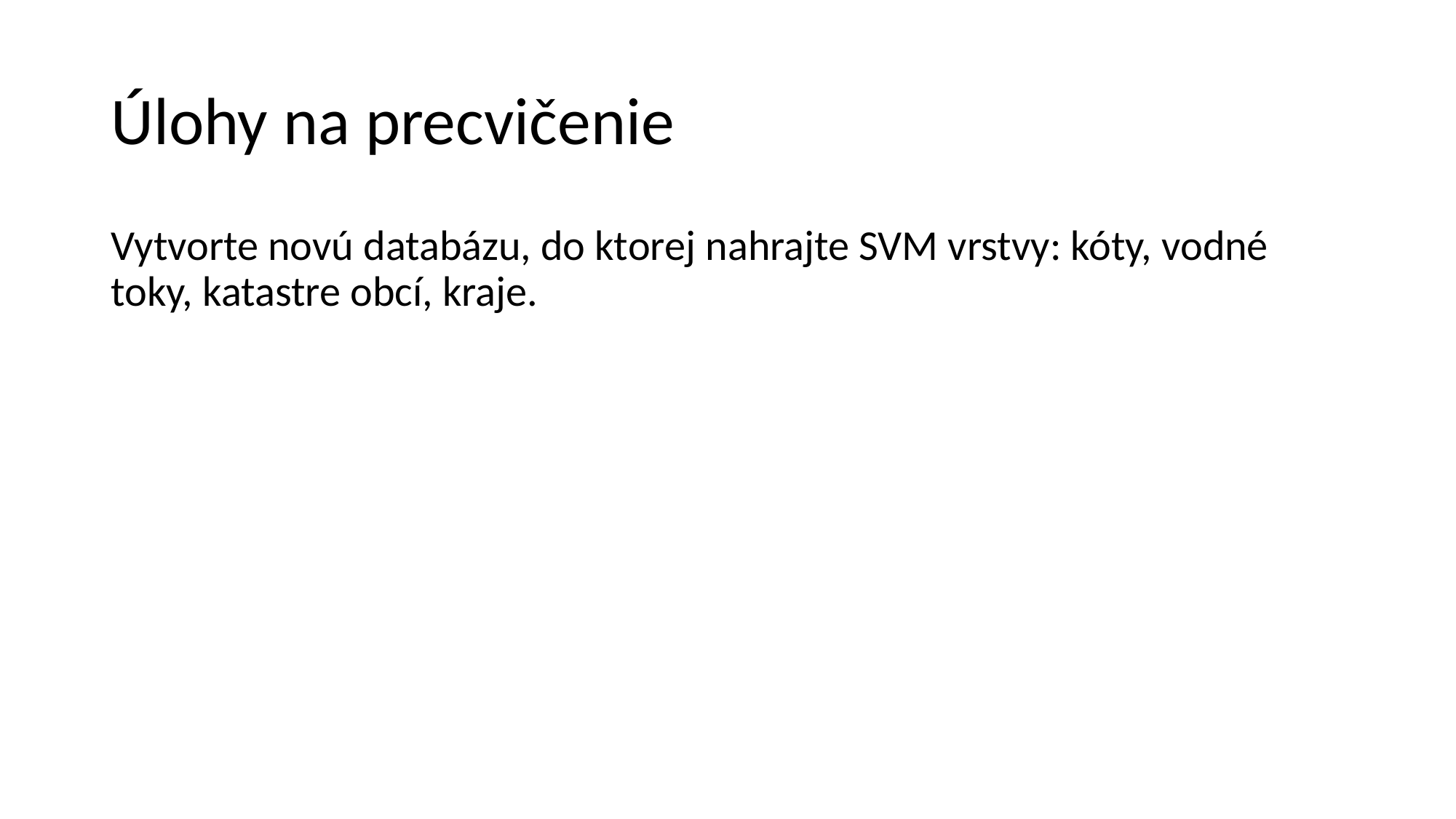

# Úlohy na precvičenie
Vytvorte novú databázu, do ktorej nahrajte SVM vrstvy: kóty, vodné toky, katastre obcí, kraje.